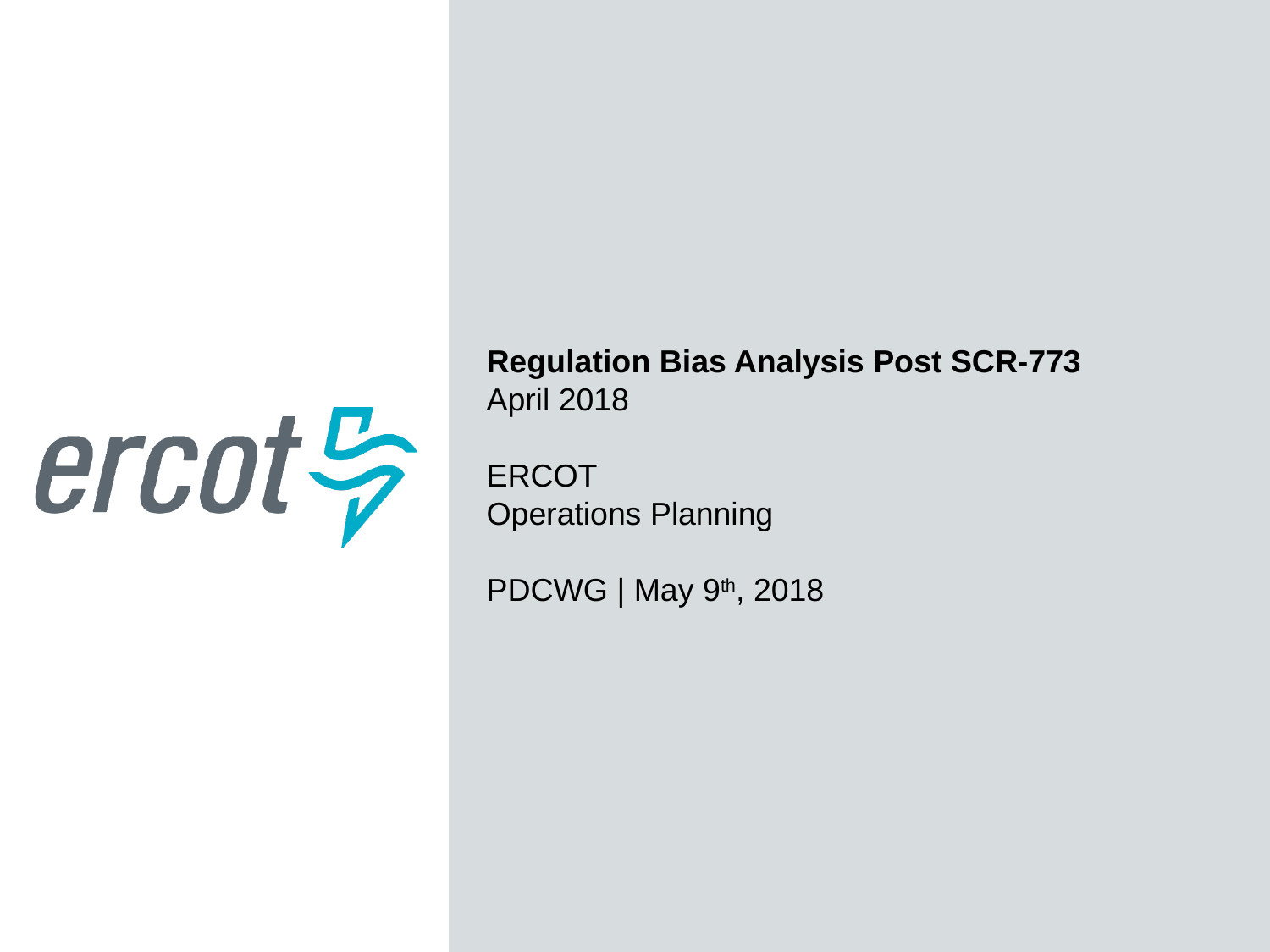

Regulation Bias Analysis Post SCR-773
April 2018

ERCOT
Operations Planning

PDCWG | May 9th, 2018